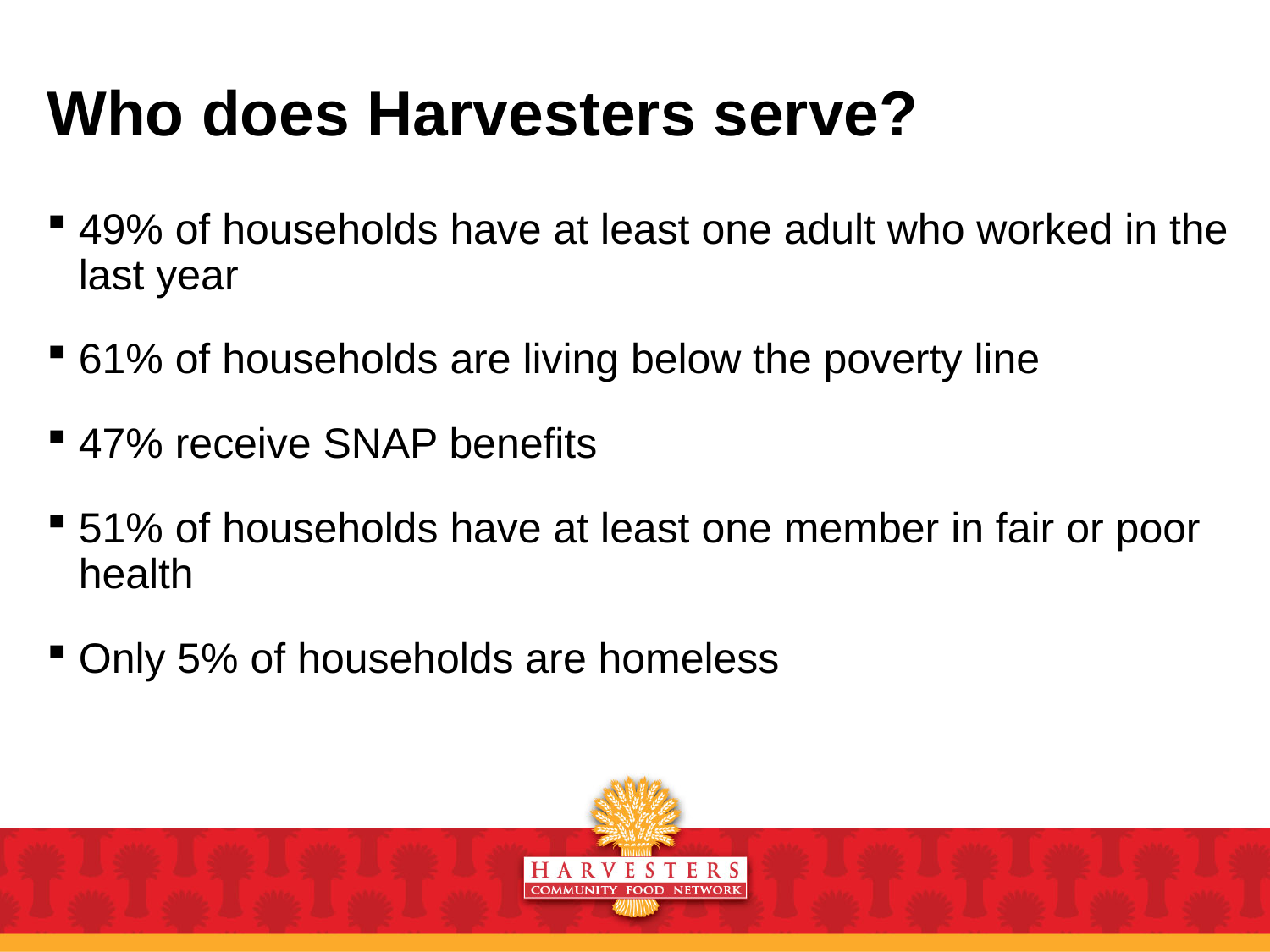

# Who does Harvesters serve?
49% of households have at least one adult who worked in the last year
61% of households are living below the poverty line
47% receive SNAP benefits
51% of households have at least one member in fair or poor health
Only 5% of households are homeless